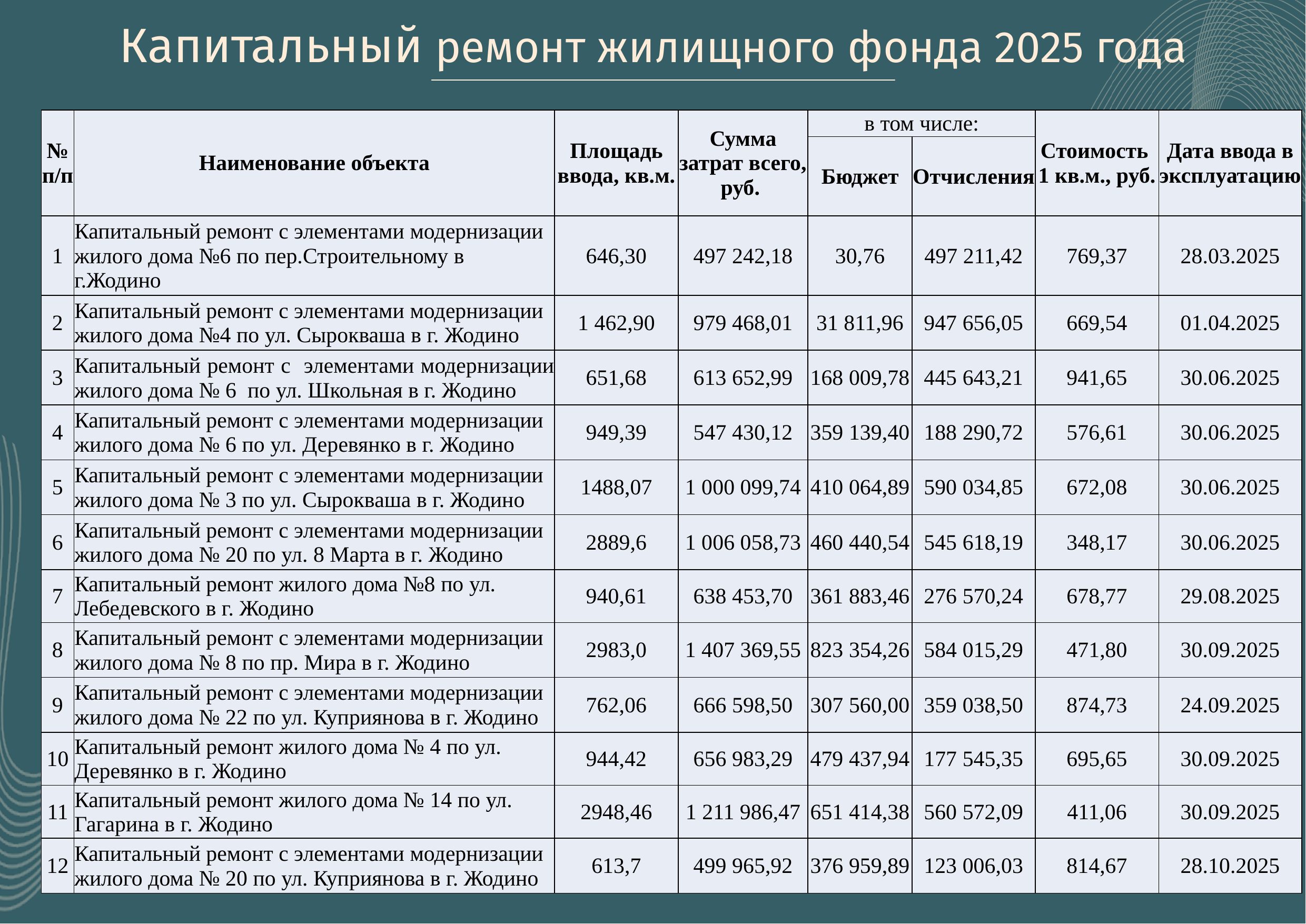

Капитальный ремонт жилищного фонда 2025 года
| № п/п | Наименование объекта | Площадь ввода, кв.м. | Сумма затрат всего, руб. | в том числе: |  | Стоимость 1 кв.м., руб. | Дата ввода в эксплуатацию |
| --- | --- | --- | --- | --- | --- | --- | --- |
|  |  |  |  | Бюджет | Отчисления |  |  |
| 1 | Капитальный ремонт с элементами модернизации жилого дома №6 по пер.Строительному в г.Жодино | 646,30 | 497 242,18 | 30,76 | 497 211,42 | 769,37 | 28.03.2025 |
| 2 | Капитальный ремонт с элементами модернизации жилого дома №4 по ул. Сырокваша в г. Жодино | 1 462,90 | 979 468,01 | 31 811,96 | 947 656,05 | 669,54 | 01.04.2025 |
| 3 | Капитальный ремонт с элементами модернизации жилого дома № 6 по ул. Школьная в г. Жодино | 651,68 | 613 652,99 | 168 009,78 | 445 643,21 | 941,65 | 30.06.2025 |
| 4 | Капитальный ремонт с элементами модернизации жилого дома № 6 по ул. Деревянко в г. Жодино | 949,39 | 547 430,12 | 359 139,40 | 188 290,72 | 576,61 | 30.06.2025 |
| 5 | Капитальный ремонт с элементами модернизации жилого дома № 3 по ул. Сырокваша в г. Жодино | 1488,07 | 1 000 099,74 | 410 064,89 | 590 034,85 | 672,08 | 30.06.2025 |
| 6 | Капитальный ремонт с элементами модернизации жилого дома № 20 по ул. 8 Марта в г. Жодино | 2889,6 | 1 006 058,73 | 460 440,54 | 545 618,19 | 348,17 | 30.06.2025 |
| 7 | Капитальный ремонт жилого дома №8 по ул. Лебедевского в г. Жодино | 940,61 | 638 453,70 | 361 883,46 | 276 570,24 | 678,77 | 29.08.2025 |
| 8 | Капитальный ремонт с элементами модернизации жилого дома № 8 по пр. Мира в г. Жодино | 2983,0 | 1 407 369,55 | 823 354,26 | 584 015,29 | 471,80 | 30.09.2025 |
| 9 | Капитальный ремонт с элементами модернизации жилого дома № 22 по ул. Куприянова в г. Жодино | 762,06 | 666 598,50 | 307 560,00 | 359 038,50 | 874,73 | 24.09.2025 |
| 10 | Капитальный ремонт жилого дома № 4 по ул. Деревянко в г. Жодино | 944,42 | 656 983,29 | 479 437,94 | 177 545,35 | 695,65 | 30.09.2025 |
| 11 | Капитальный ремонт жилого дома № 14 по ул. Гагарина в г. Жодино | 2948,46 | 1 211 986,47 | 651 414,38 | 560 572,09 | 411,06 | 30.09.2025 |
| 12 | Капитальный ремонт с элементами модернизации жилого дома № 20 по ул. Куприянова в г. Жодино | 613,7 | 499 965,92 | 376 959,89 | 123 006,03 | 814,67 | 28.10.2025 |